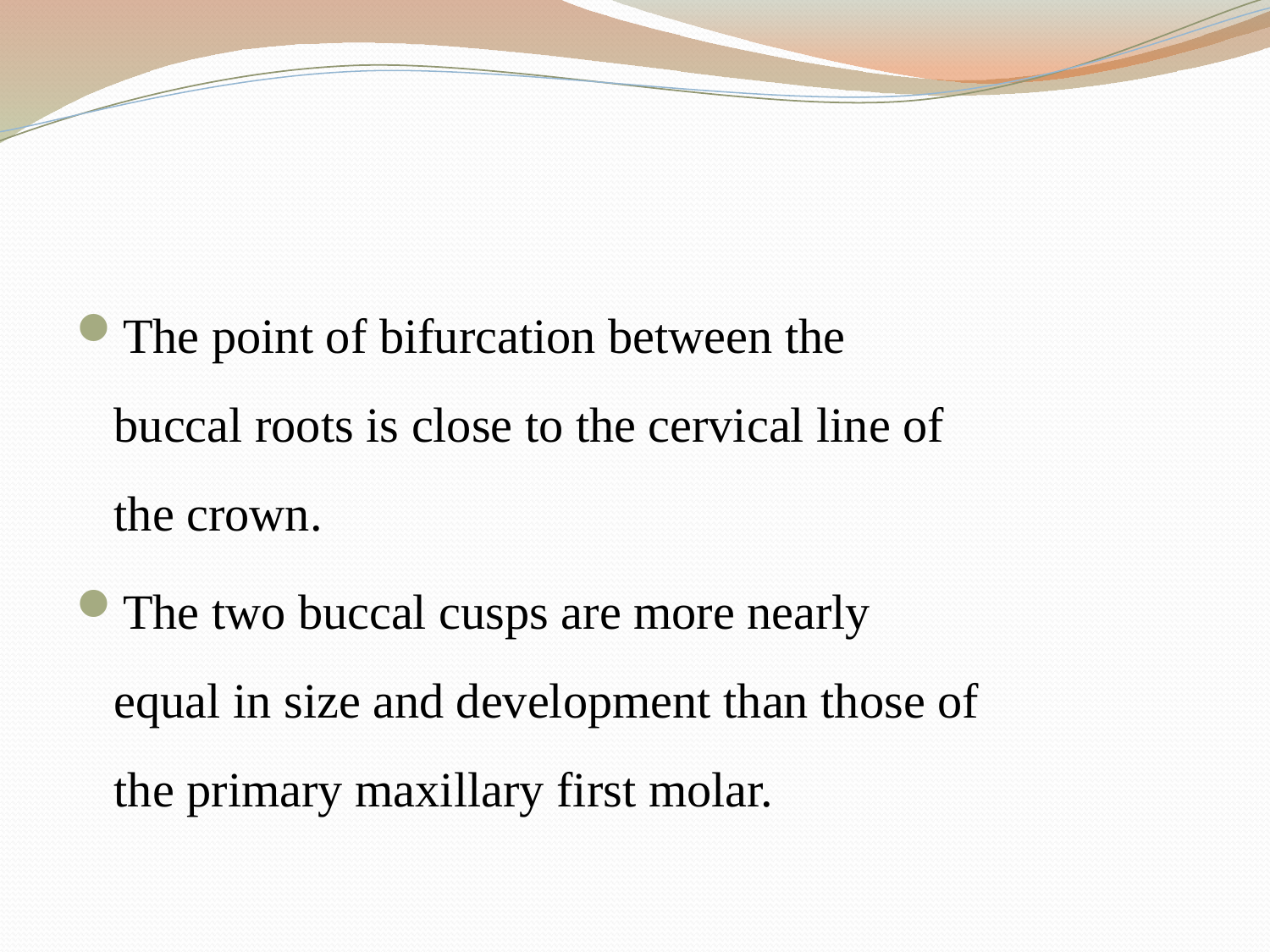

The point of bifurcation between the buccal roots is close to the cervical line of the crown.
The two buccal cusps are more nearly equal in size and development than those of the primary maxillary first molar.